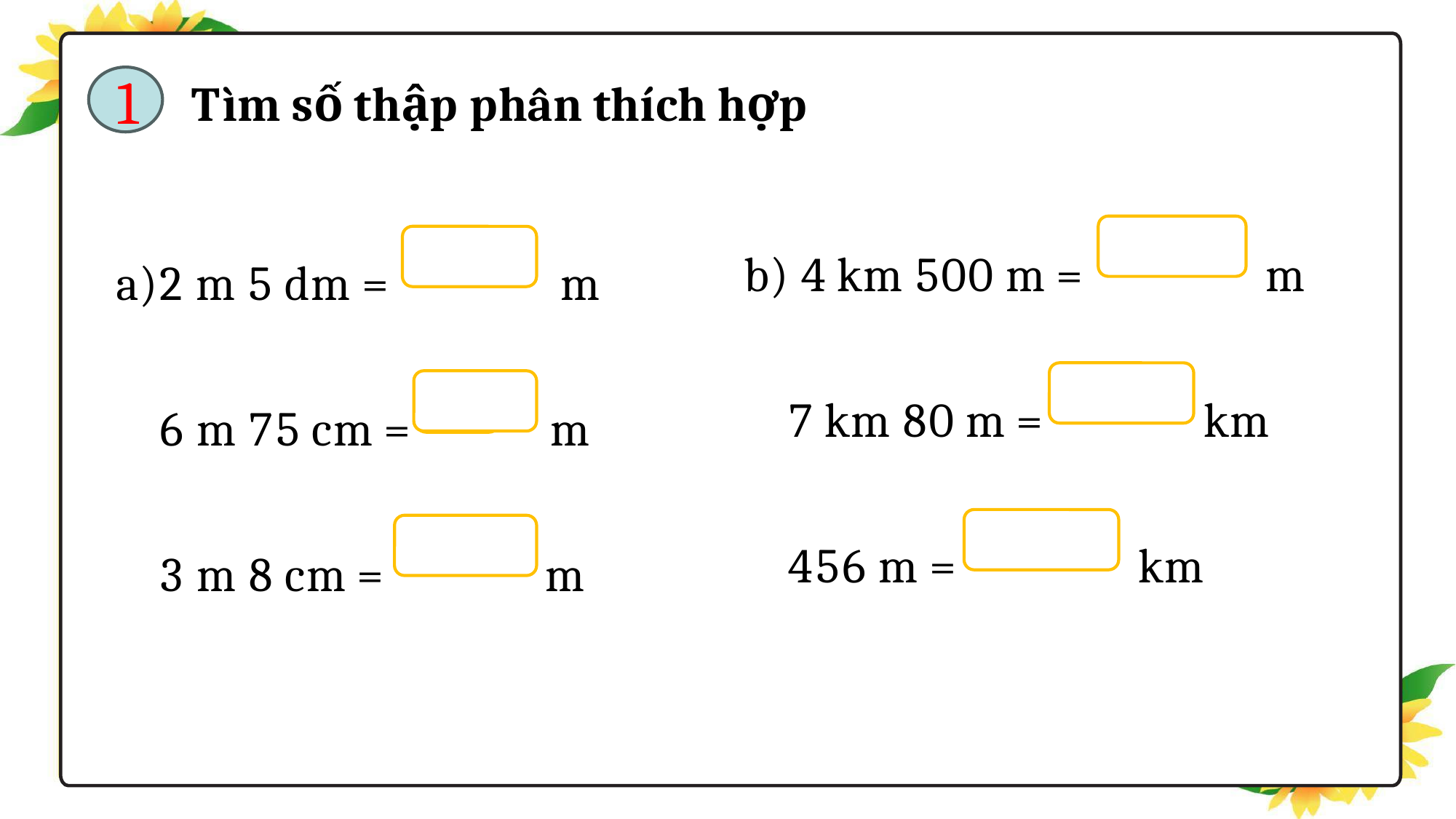

1
Tìm số thập phân thích hợp
b) 4 km 500 m =                 m
    7 km 80 m =               km
    456 m =                 km

2 m 5 dm =                m
    6 m 75 cm =             m
    3 m 8 cm =               m

?